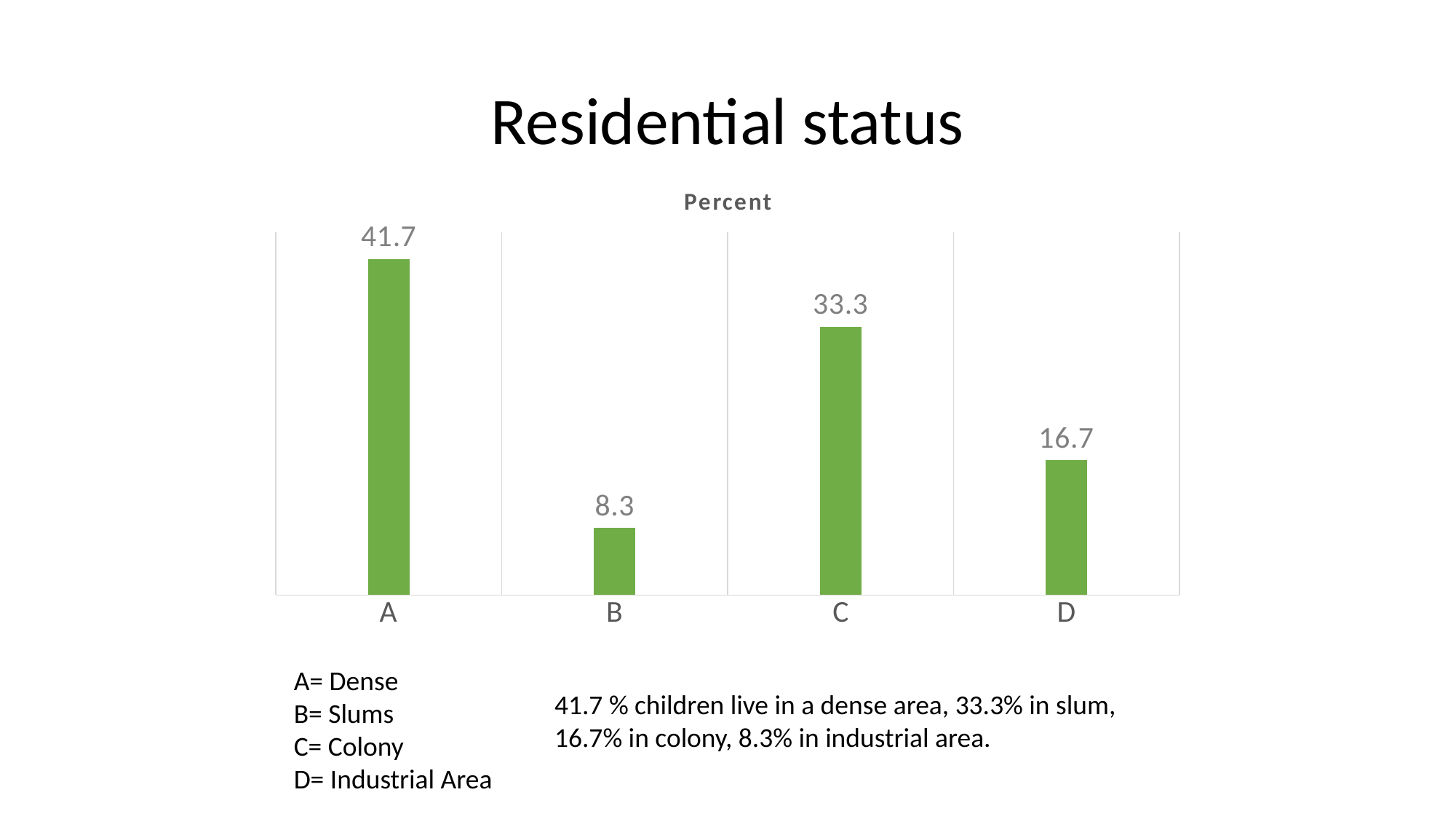

# Residential status

### Chart:

| Category | Percent |
|---|---|
| A | 41.7 |
| B | 8.3 |
| C | 33.300000000000004 |
| D | 16.7 |
A= Dense
B= Slums
C= Colony
D= Industrial Area
41.7 % children live in a dense area, 33.3% in slum, 16.7% in colony, 8.3% in industrial area.